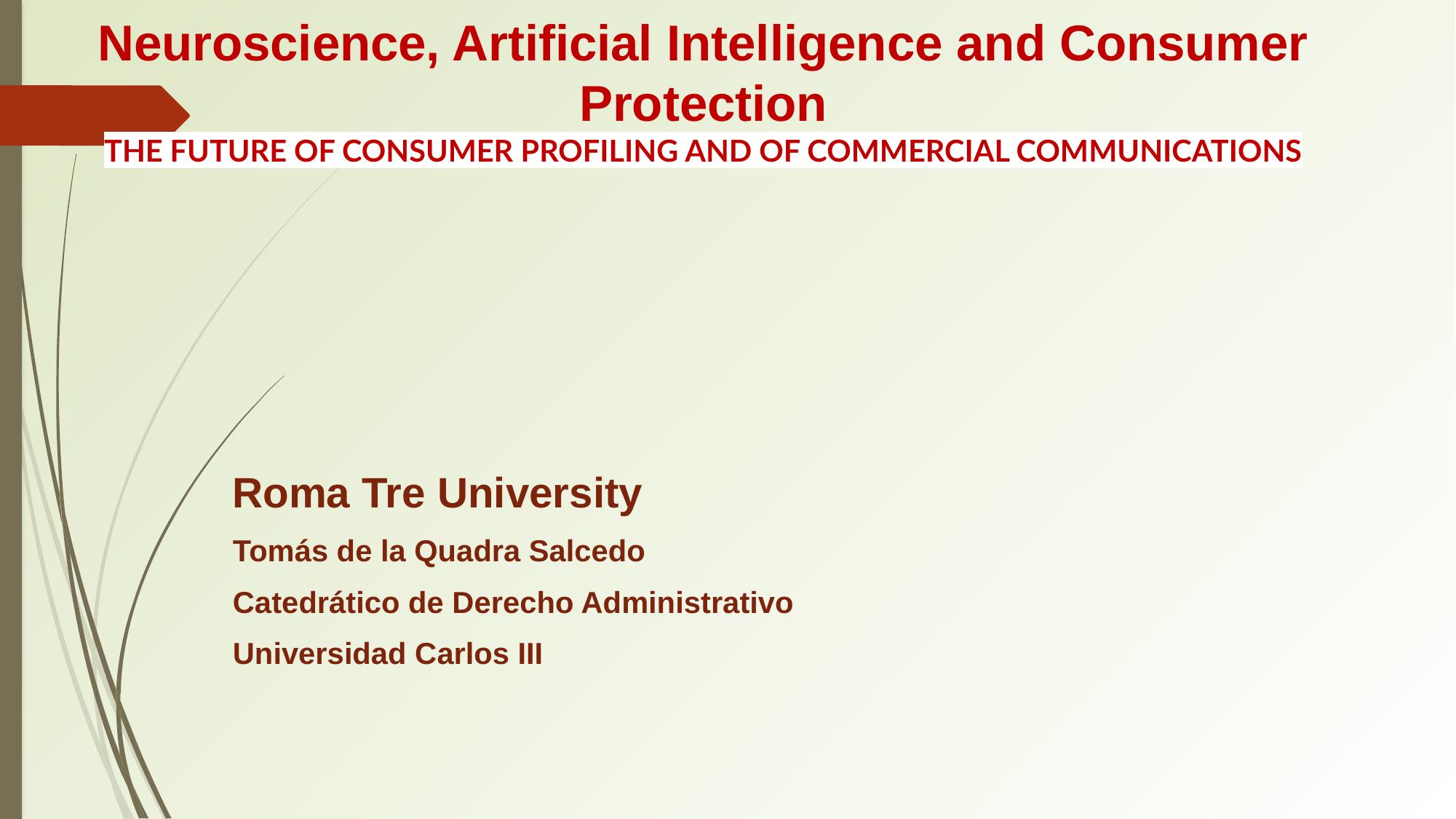

# Neuroscience, Artificial Intelligence and Consumer Protection THE FUTURE OF CONSUMER PROFILING AND OF COMMERCIAL COMMUNICATIONS

Roma Tre University
Tomás de la Quadra Salcedo
Catedrático de Derecho Administrativo
Universidad Carlos III